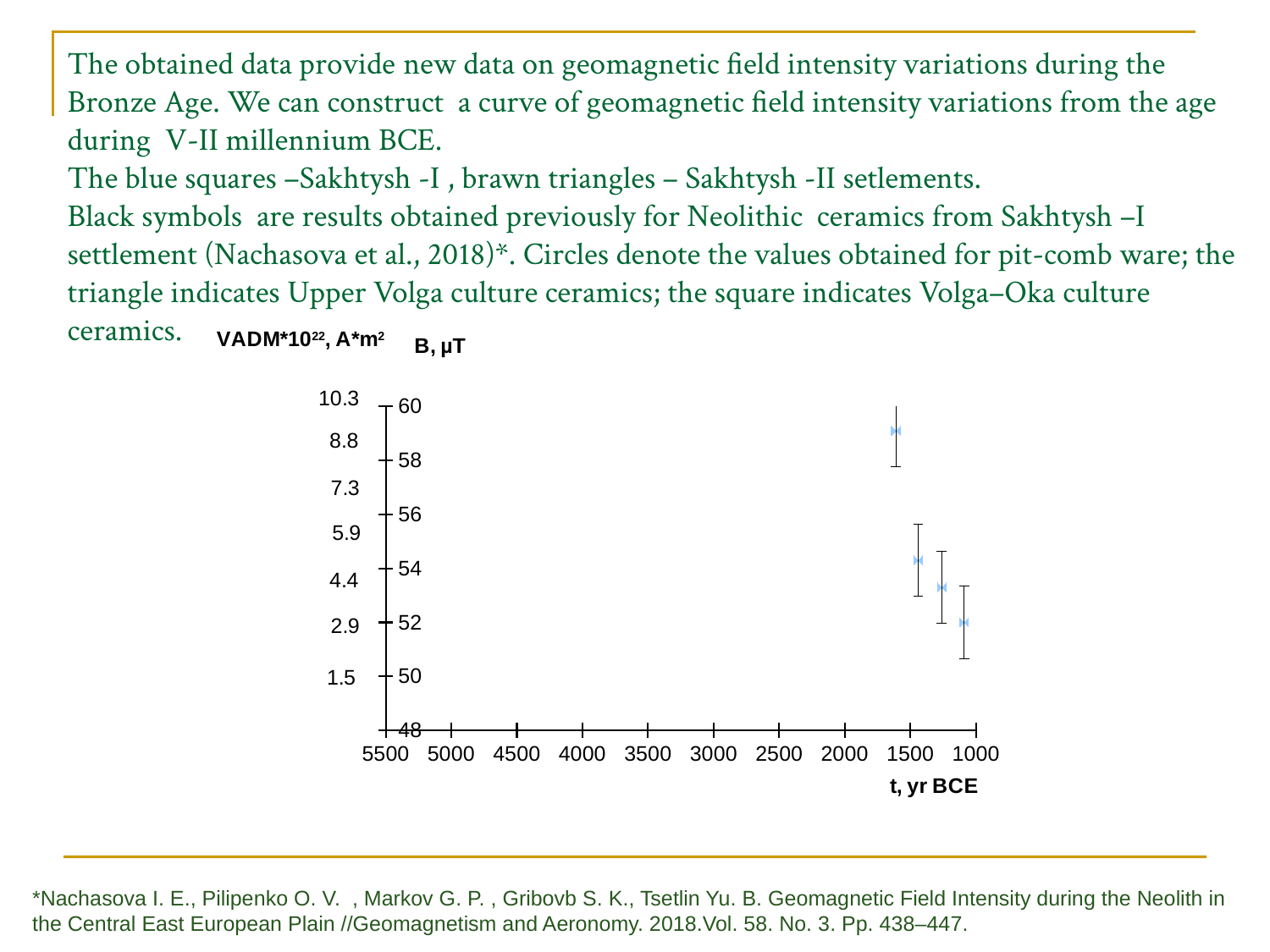

The obtained data provide new data on geomagnetic field intensity variations during the Bronze Age. We can construct  a curve of geomagnetic field intensity variations from the age during  V-II millennium BCE.
The blue squares –Sakhtysh -I , brawn triangles – Sakhtysh -II setlements.
Black symbols  are results obtained previously for Neolithic  ceramics from Sakhtysh –I settlement (Nachasova et al., 2018)*. Circles denote the values obtained for pit-comb ware; the triangle indicates Upper Volga culture ceramics; the square indicates Volga–Oka culture ceramics.

### Chart

| Category |  |  |  |  |  |  |  |  |  |  |  |  |  |  |  |  |  |  |  | Сахтыш-I | Сахтыш-II |
|---|---|---|---|---|---|---|---|---|---|---|---|---|---|---|---|---|---|---|---|---|---|
*Nachasova I. E., Pilipenko O. V.  , Markov G. P. , Gribovb S. K., Tsetlin Yu. B. Geomagnetic Field Intensity during the Neolith in the Central East European Plain //Geomagnetism and Aeronomy. 2018.Vol. 58. No. 3. Pp. 438–447.